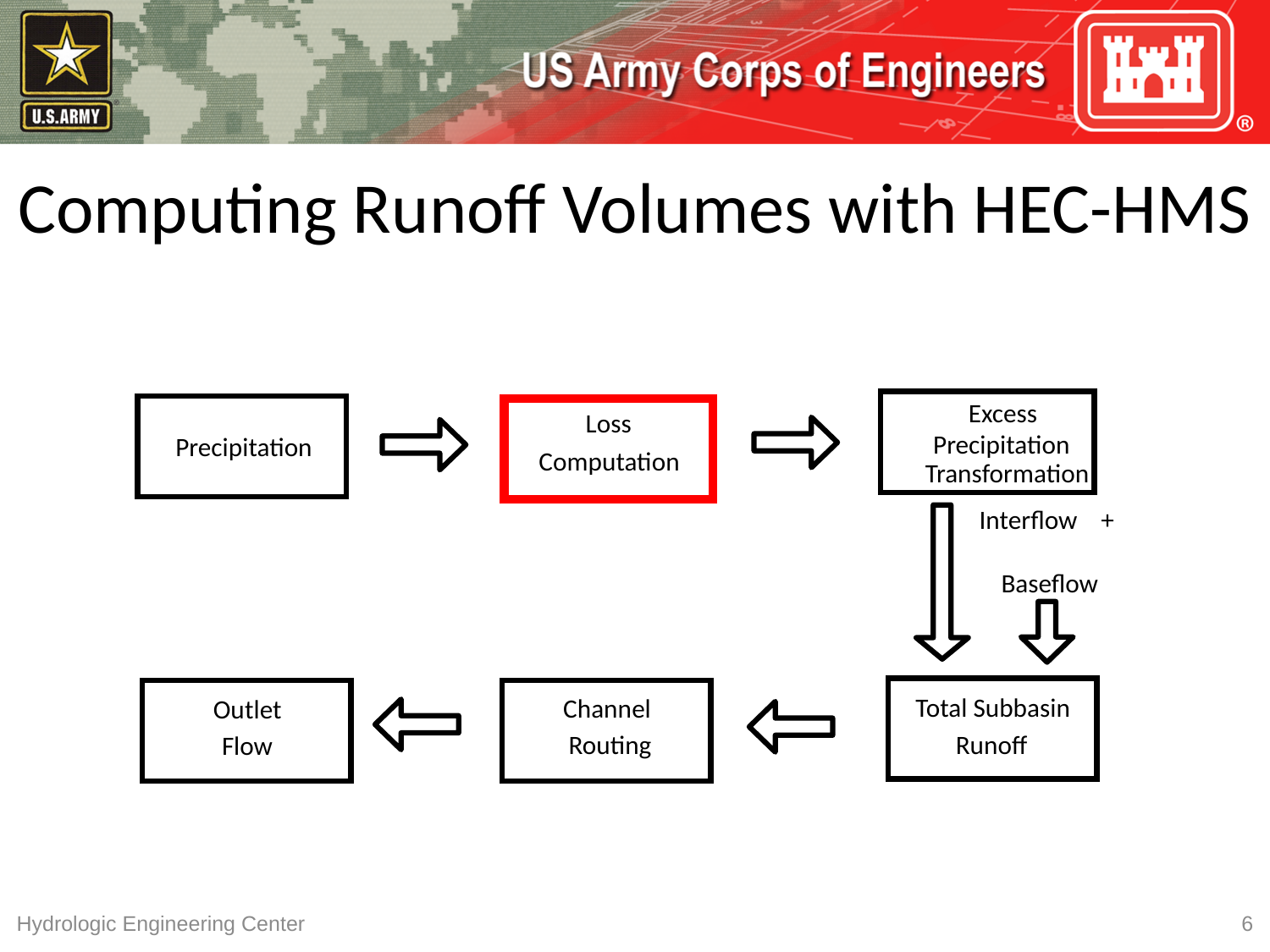

# Computing Runoff Volumes with HEC-HMS

Excess

Loss

Precipitation
Precipitation
Computation
Transformation
Interflow    +            Baseflow

Total Subbasin
Channel
Outlet

Routing
Runoff
Flow

Hydrologic Engineering Center
6